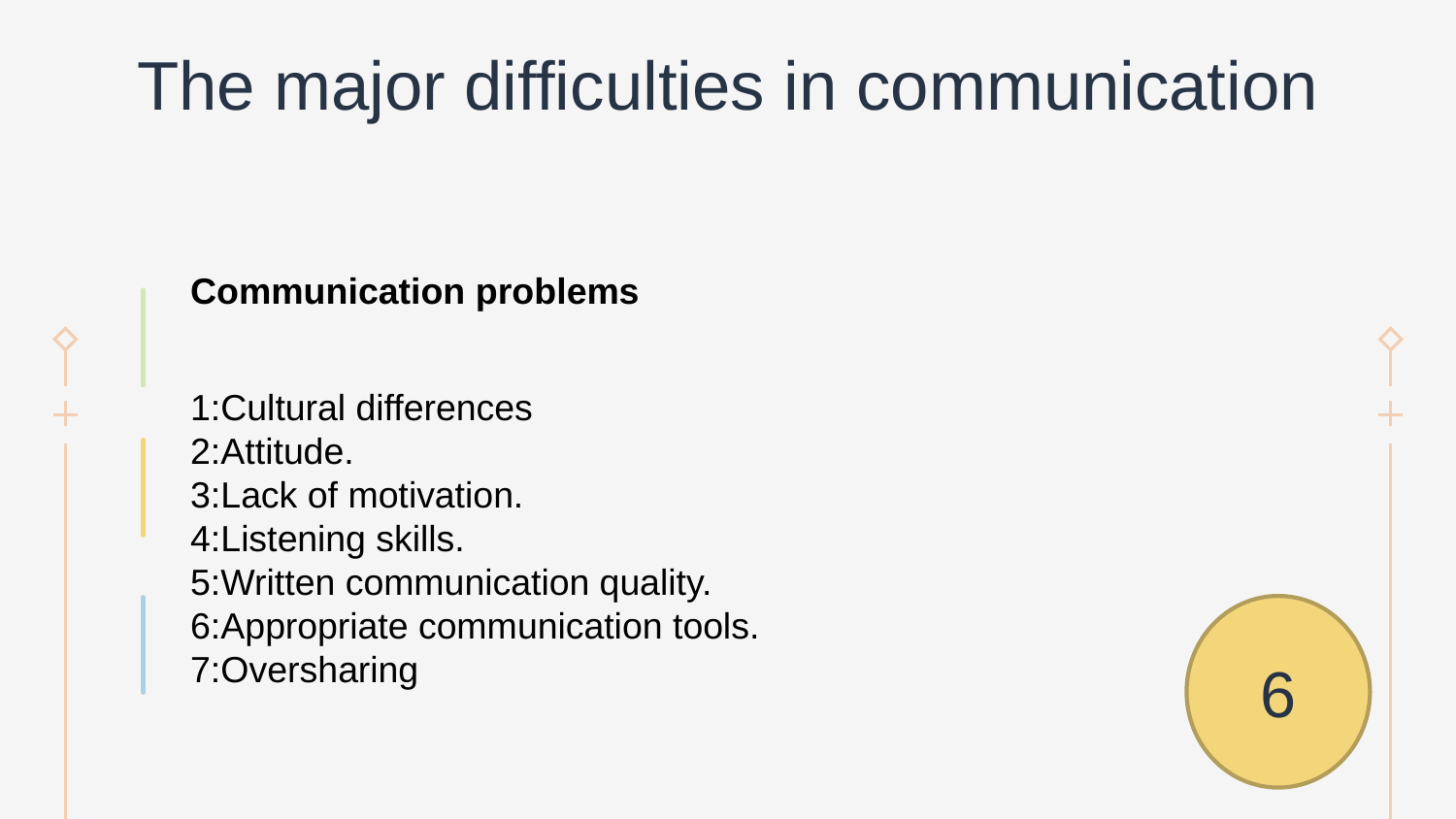

# The major difficulties in communication
Communication problems
1:Cultural differences
2:Attitude.
3:Lack of motivation.
4:Listening skills.
5:Written communication quality.
6:Appropriate communication tools.
7:Oversharing

6